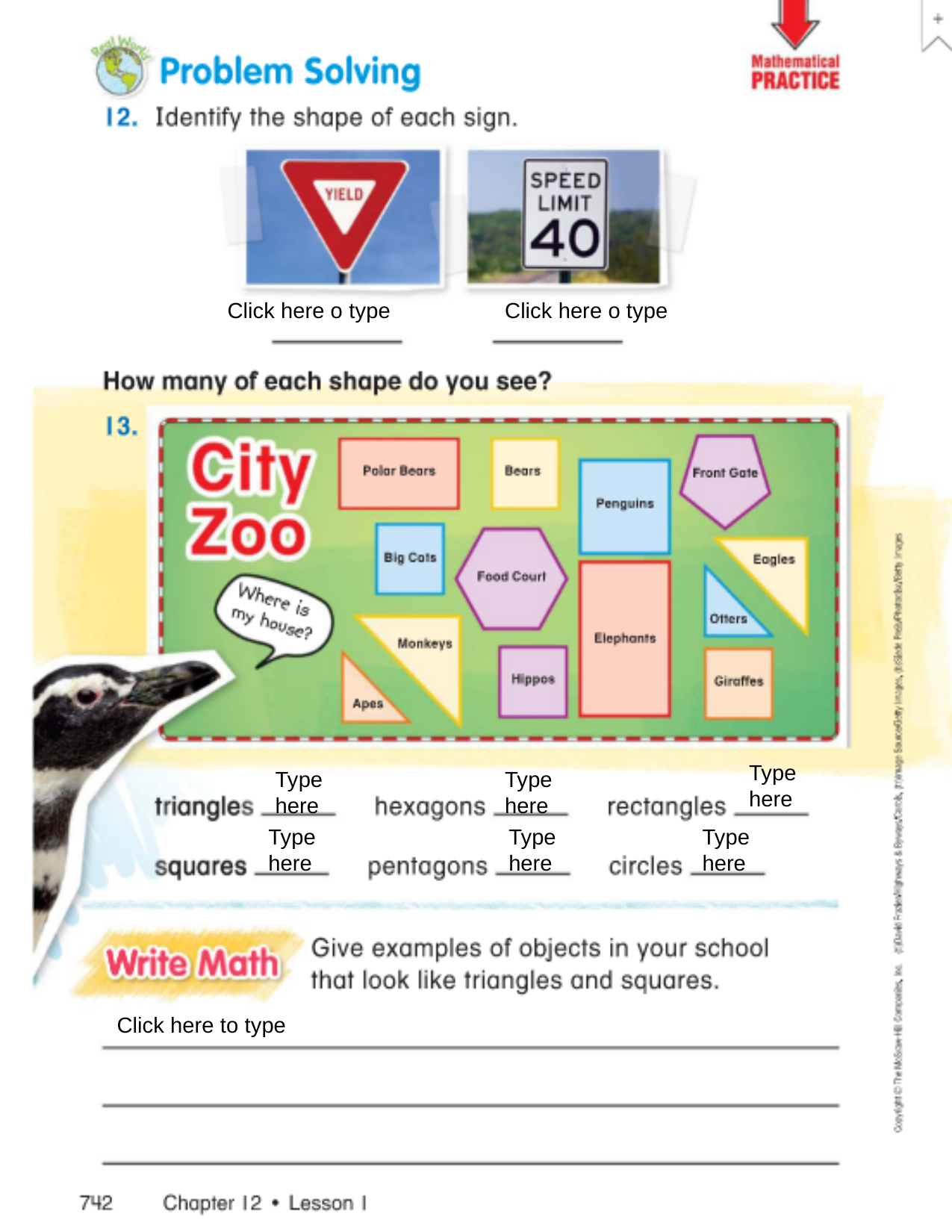

Click here o type
Click here o type
Type here
Type here
Type here
Type here
Type here
Type here
Click here to type